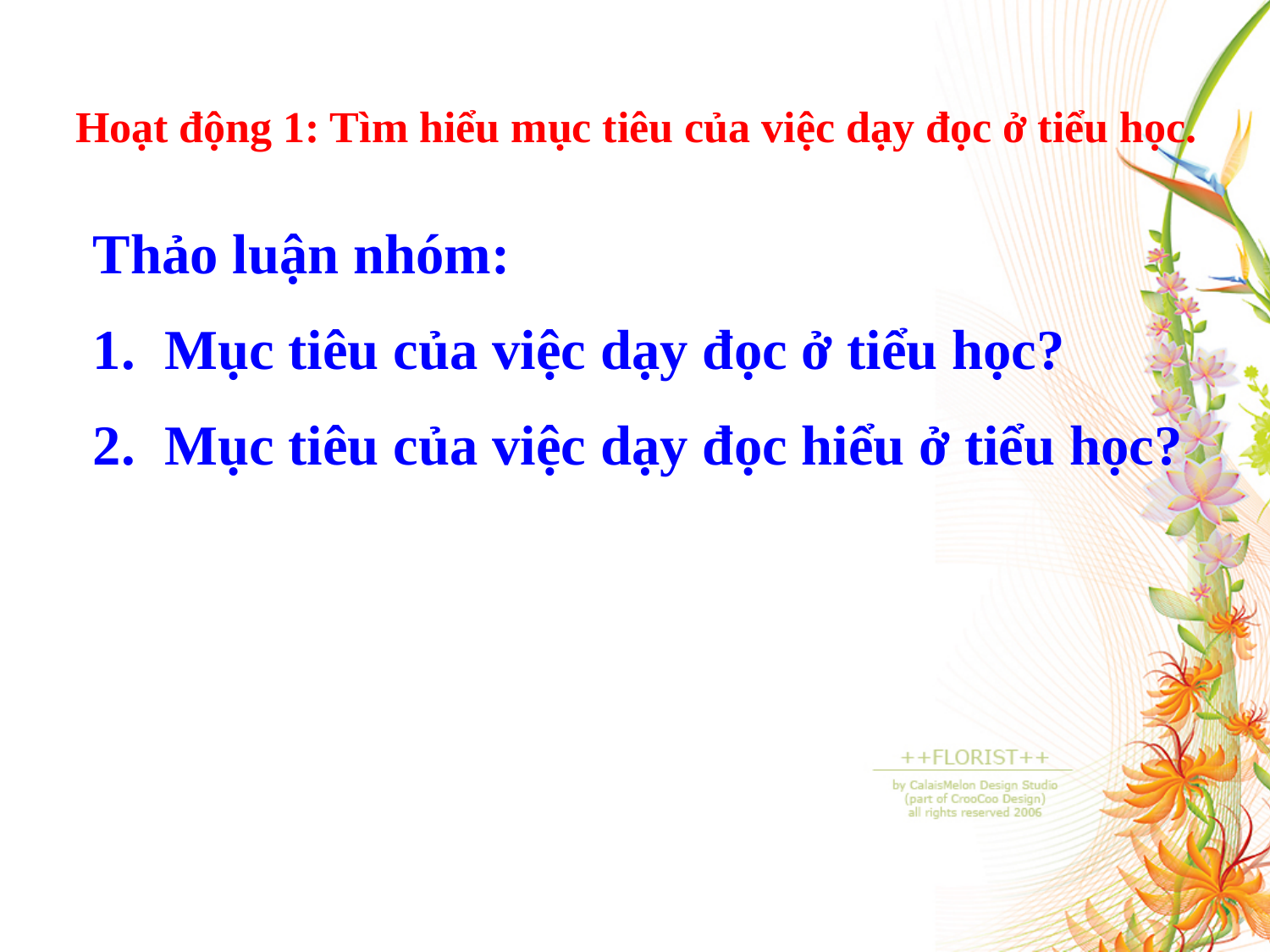

Hoạt động 1: Tìm hiểu mục tiêu của việc dạy đọc ở tiểu học.
Thảo luận nhóm:
Mục tiêu của việc dạy đọc ở tiểu học?
Mục tiêu của việc dạy đọc hiểu ở tiểu học?